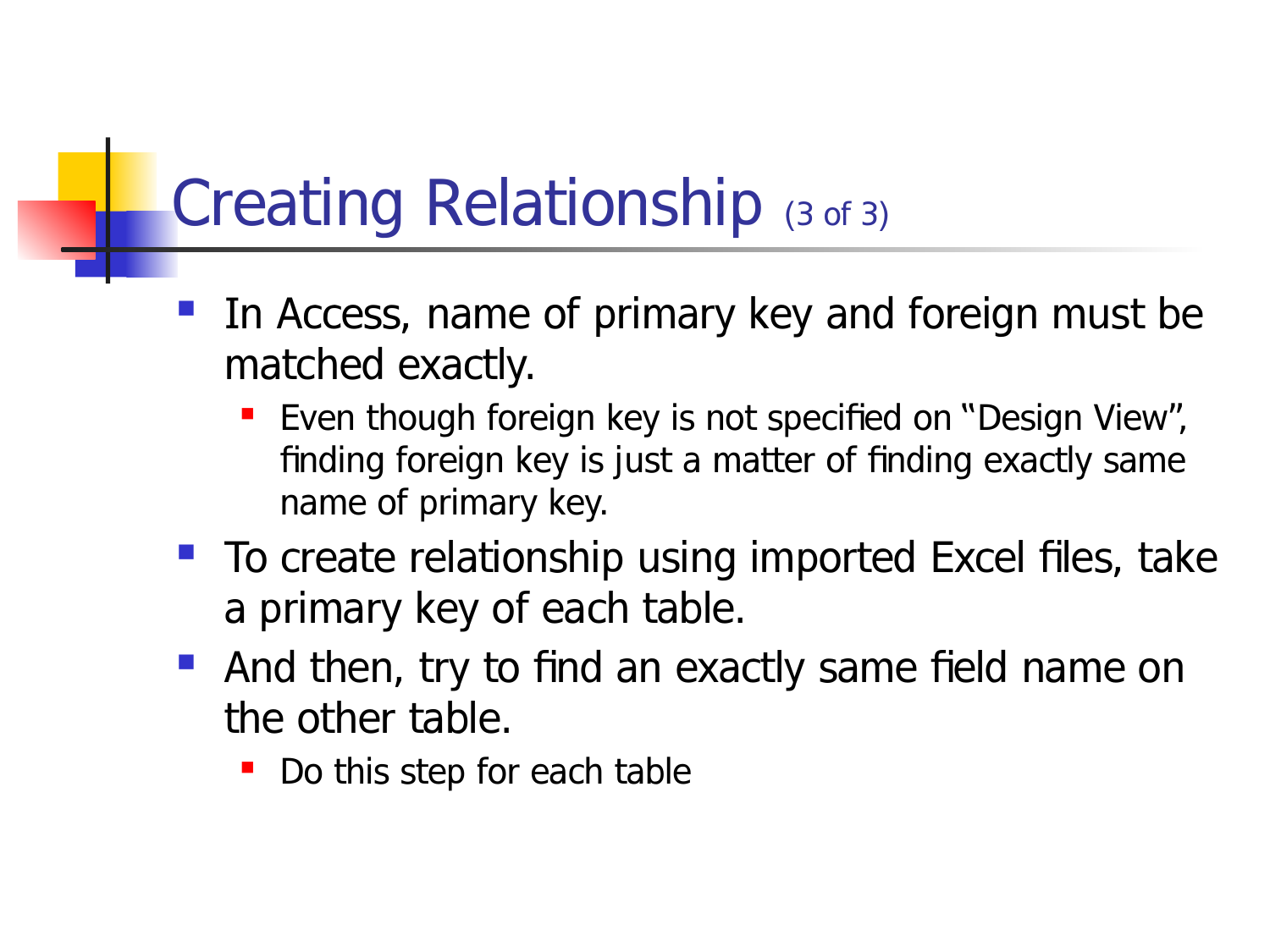

# Creating Relationship (3 of 3)
In Access, name of primary key and foreign must be matched exactly.
Even though foreign key is not specified on “Design View”, finding foreign key is just a matter of finding exactly same name of primary key.
To create relationship using imported Excel files, take a primary key of each table.
And then, try to find an exactly same field name on the other table.
Do this step for each table